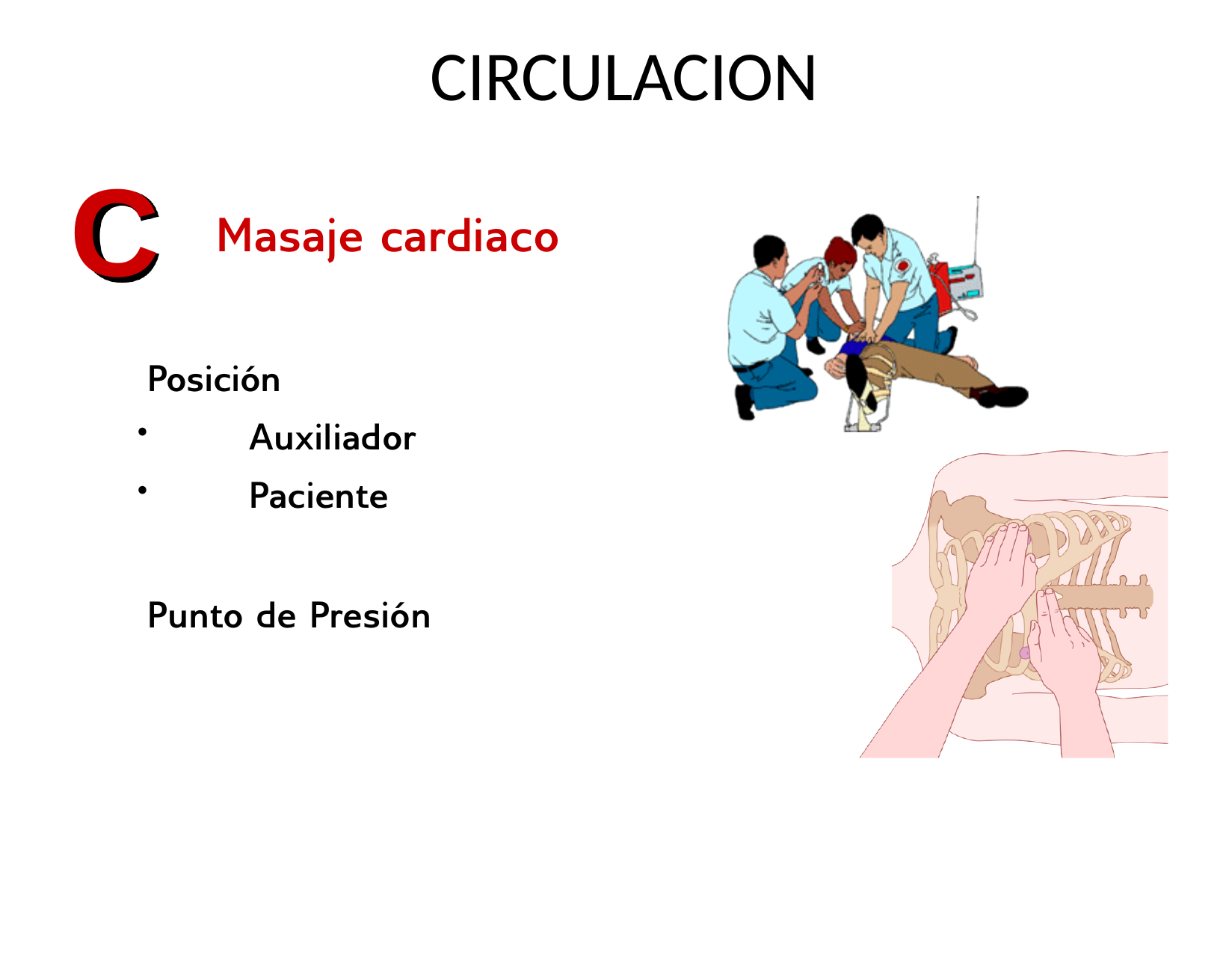

# CIRCULACION

C

Masaje cardiaco

Posición
Auxiliador
Paciente

Punto de Presión